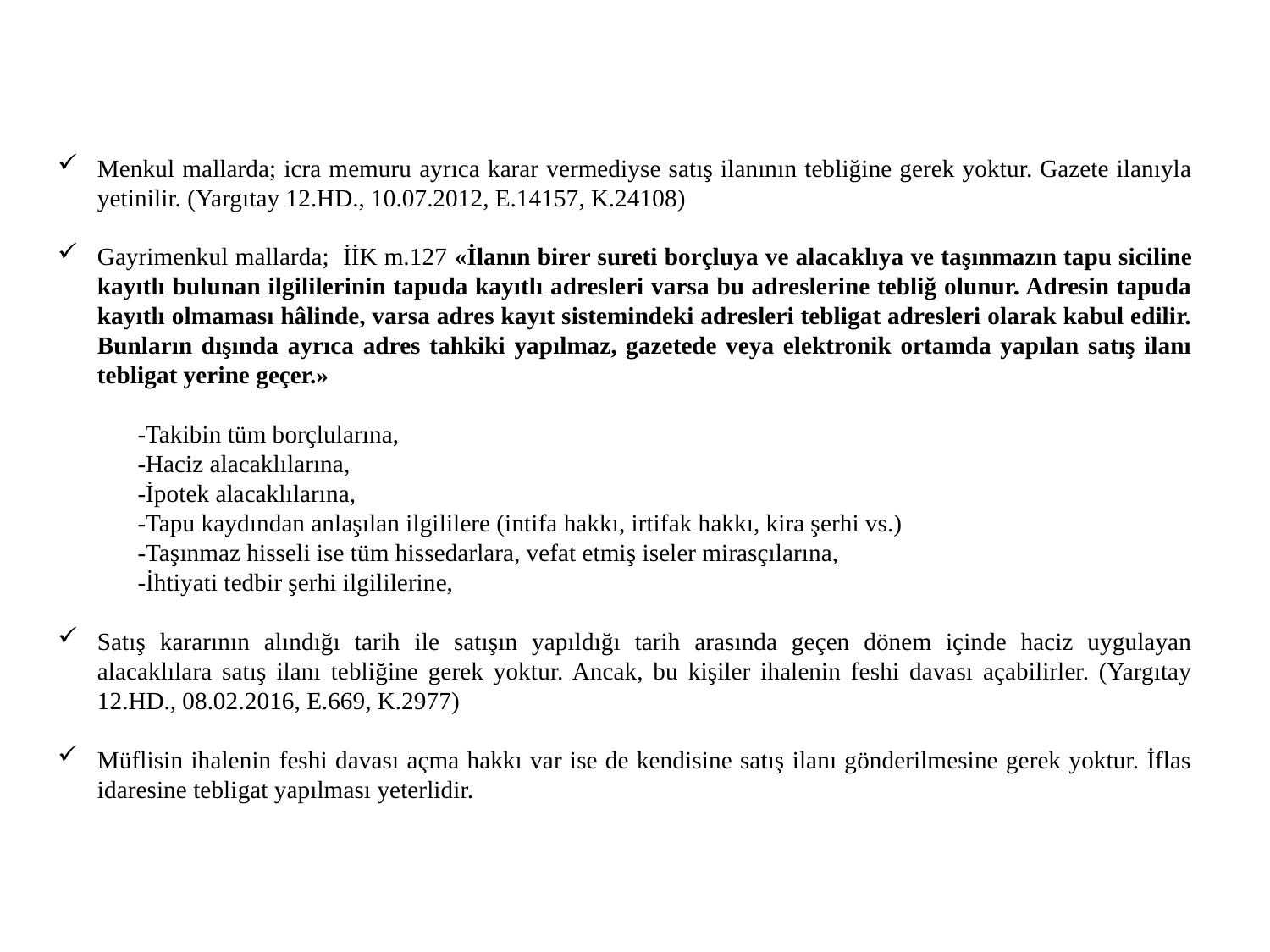

Menkul mallarda; icra memuru ayrıca karar vermediyse satış ilanının tebliğine gerek yoktur. Gazete ilanıyla yetinilir. (Yargıtay 12.HD., 10.07.2012, E.14157, K.24108)

Gayrimenkul mallarda;  İİK m.127 «İlanın birer sureti borçluya ve alacaklıya ve taşınmazın tapu siciline kayıtlı bulunan ilgililerinin tapuda kayıtlı adresleri varsa bu adreslerine tebliğ olunur. Adresin tapuda kayıtlı olmaması hâlinde, varsa adres kayıt sistemindeki adresleri tebligat adresleri olarak kabul edilir. Bunların dışında ayrıca adres tahkiki yapılmaz, gazetede veya elektronik ortamda yapılan satış ilanı tebligat yerine geçer.»

             -Takibin tüm borçlularına,
             -Haciz alacaklılarına,
             -İpotek alacaklılarına,
             -Tapu kaydından anlaşılan ilgililere (intifa hakkı, irtifak hakkı, kira şerhi vs.)
             -Taşınmaz hisseli ise tüm hissedarlara, vefat etmiş iseler mirasçılarına,
             -İhtiyati tedbir şerhi ilgililerine,

Satış kararının alındığı tarih ile satışın yapıldığı tarih arasında geçen dönem içinde haciz uygulayan alacaklılara satış ilanı tebliğine gerek yoktur. Ancak, bu kişiler ihalenin feshi davası açabilirler. (Yargıtay 12.HD., 08.02.2016, E.669, K.2977)

Müflisin ihalenin feshi davası açma hakkı var ise de kendisine satış ilanı gönderilmesine gerek yoktur. İflas idaresine tebligat yapılması yeterlidir.